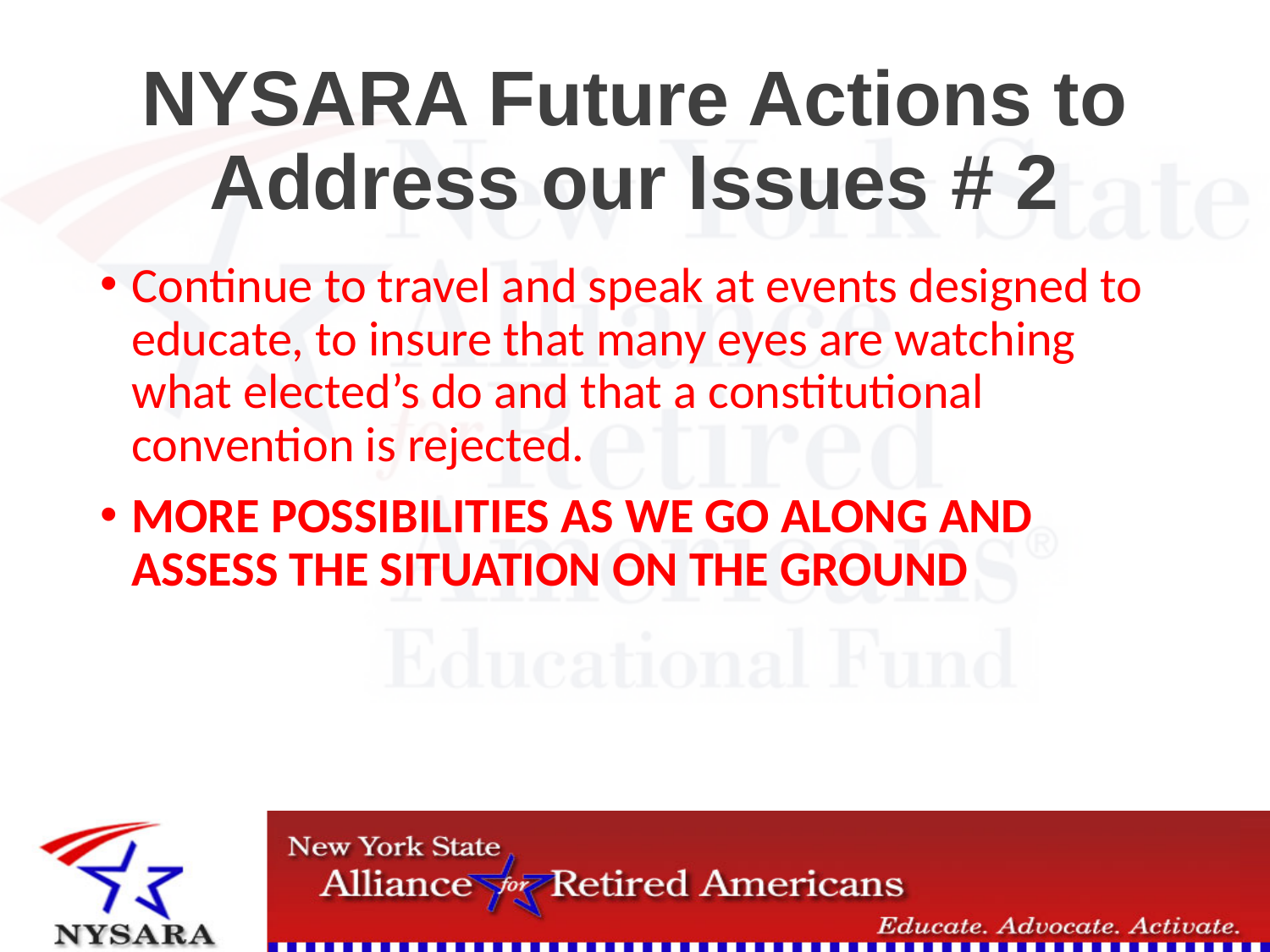

# NYSARA Future Actions to Address our Issues # 2
Continue to travel and speak at events designed to educate, to insure that many eyes are watching what elected’s do and that a constitutional convention is rejected.
MORE POSSIBILITIES AS WE GO ALONG AND ASSESS THE SITUATION ON THE GROUND